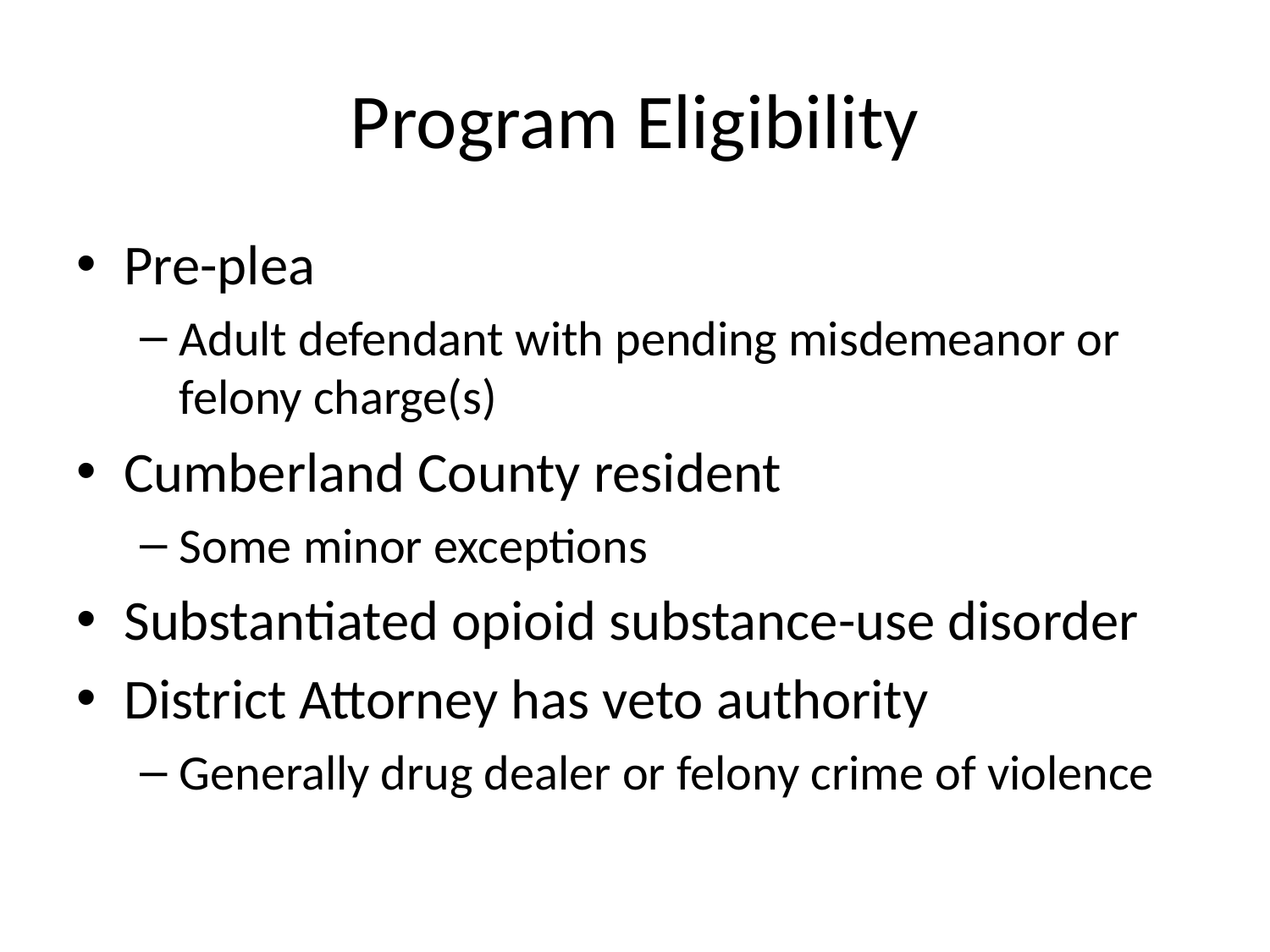

# Program Eligibility
Pre-plea
Adult defendant with pending misdemeanor or felony charge(s)
Cumberland County resident
Some minor exceptions
Substantiated opioid substance-use disorder
District Attorney has veto authority
Generally drug dealer or felony crime of violence